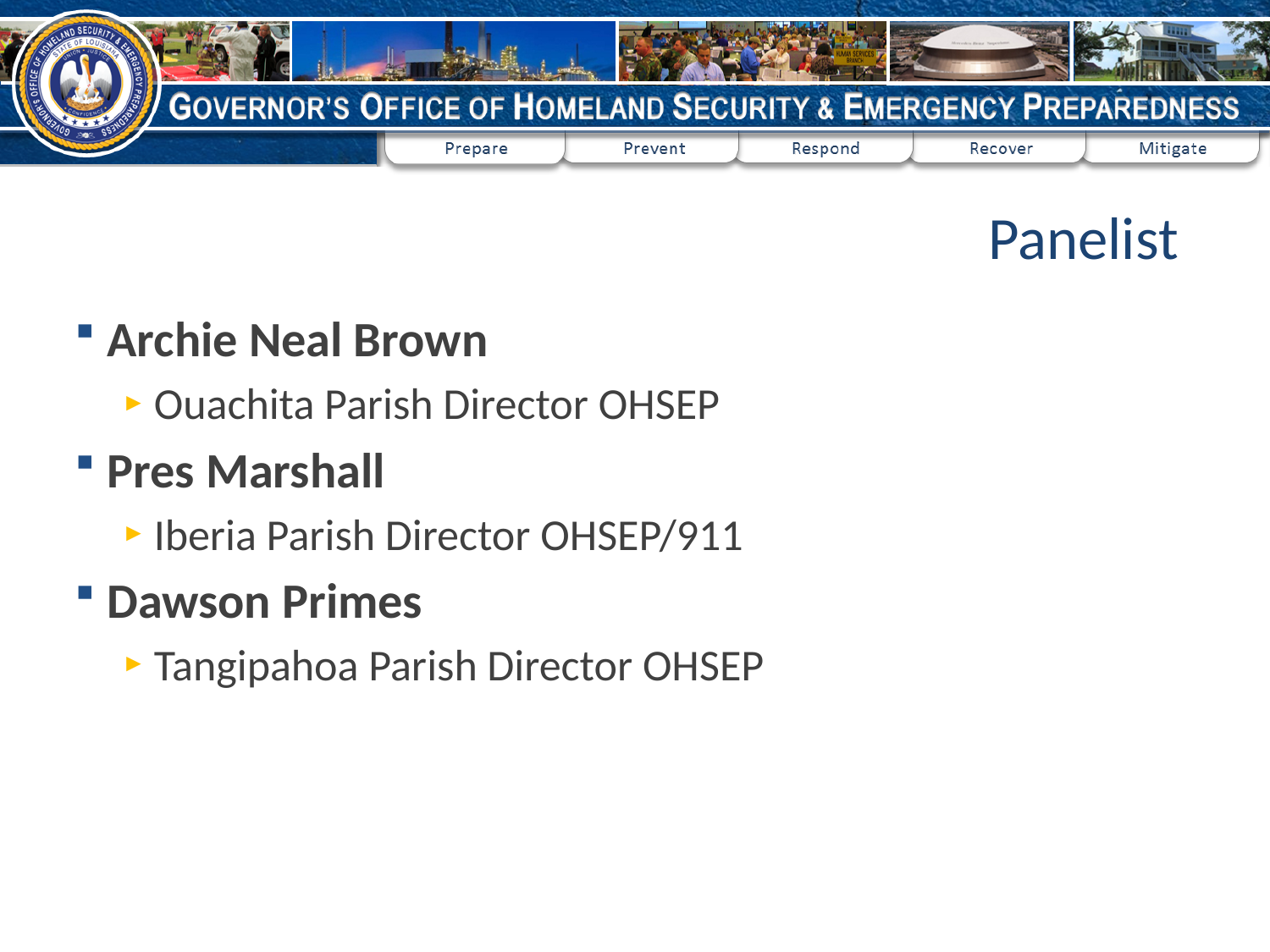

# Panelist
Archie Neal Brown
Ouachita Parish Director OHSEP
Pres Marshall
Iberia Parish Director OHSEP/911
Dawson Primes
Tangipahoa Parish Director OHSEP